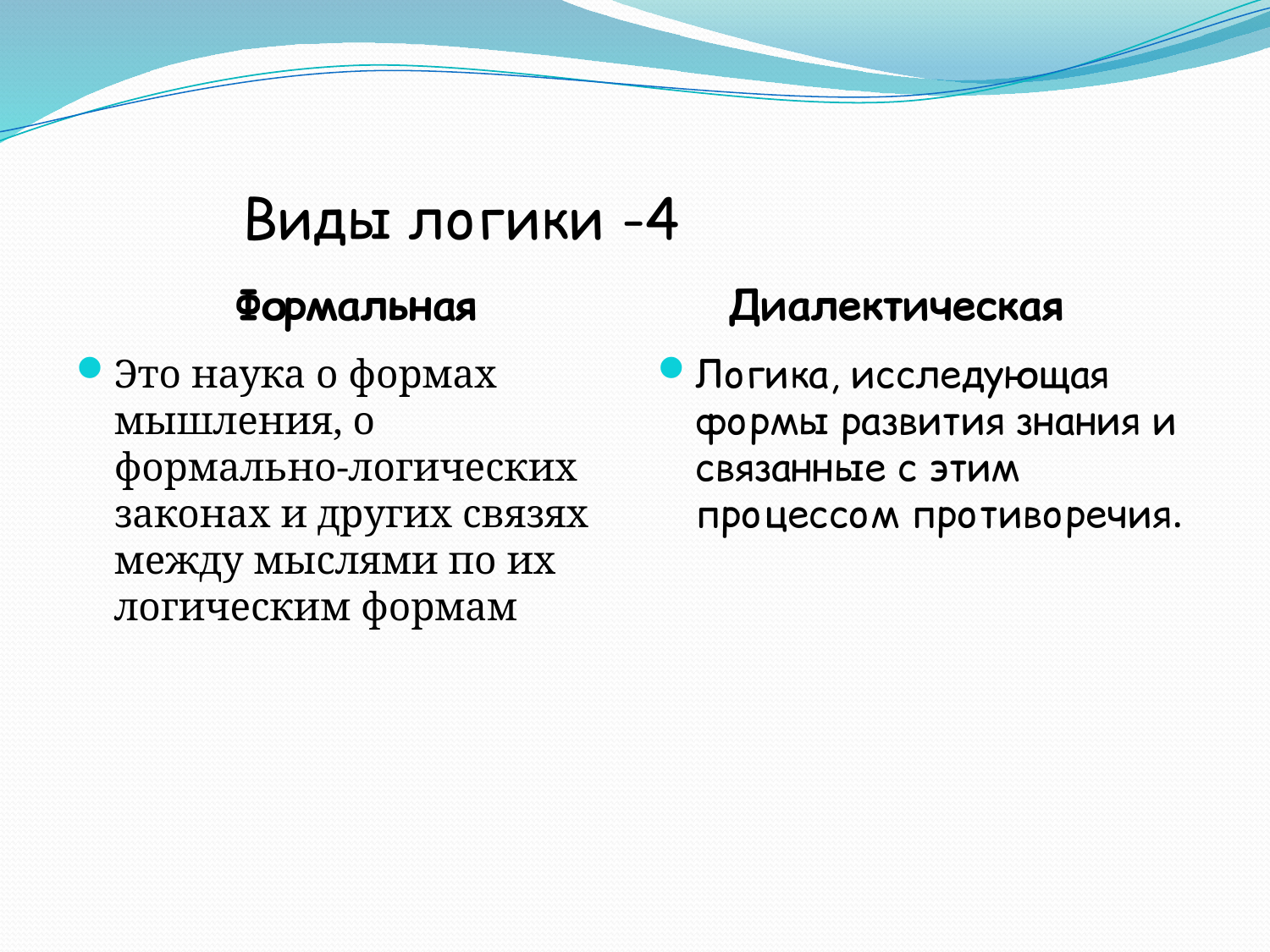

# Виды логики -4
         Формальная
       Диалектическая
Это наука о формах мышления, о формально-логических законах и других связях между мыслями по их логическим формам
Логика, исследующая формы развития знания и связанные с этим процессом противоречия.